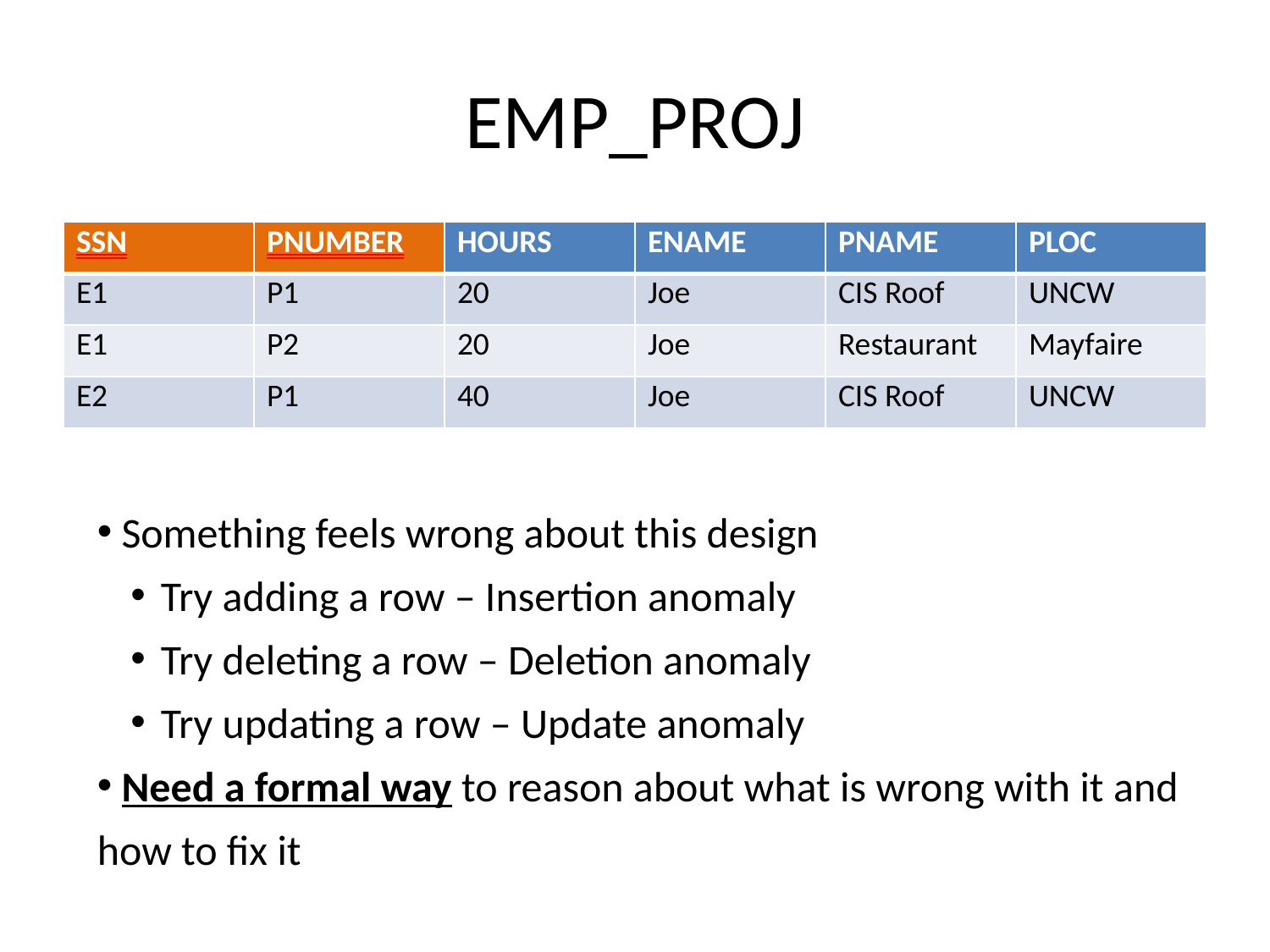

# EMP_PROJ
| SSN | PNUMBER | HOURS | ENAME | PNAME | PLOC |
| --- | --- | --- | --- | --- | --- |
| E1 | P1 | 20 | Joe | CIS Roof | UNCW |
| E1 | P2 | 20 | Joe | Restaurant | Mayfaire |
| E2 | P1 | 40 | Joe | CIS Roof | UNCW |
 Something feels wrong about this design
Try adding a row – Insertion anomaly
Try deleting a row – Deletion anomaly
Try updating a row – Update anomaly
 Need a formal way to reason about what is wrong with it and how to fix it